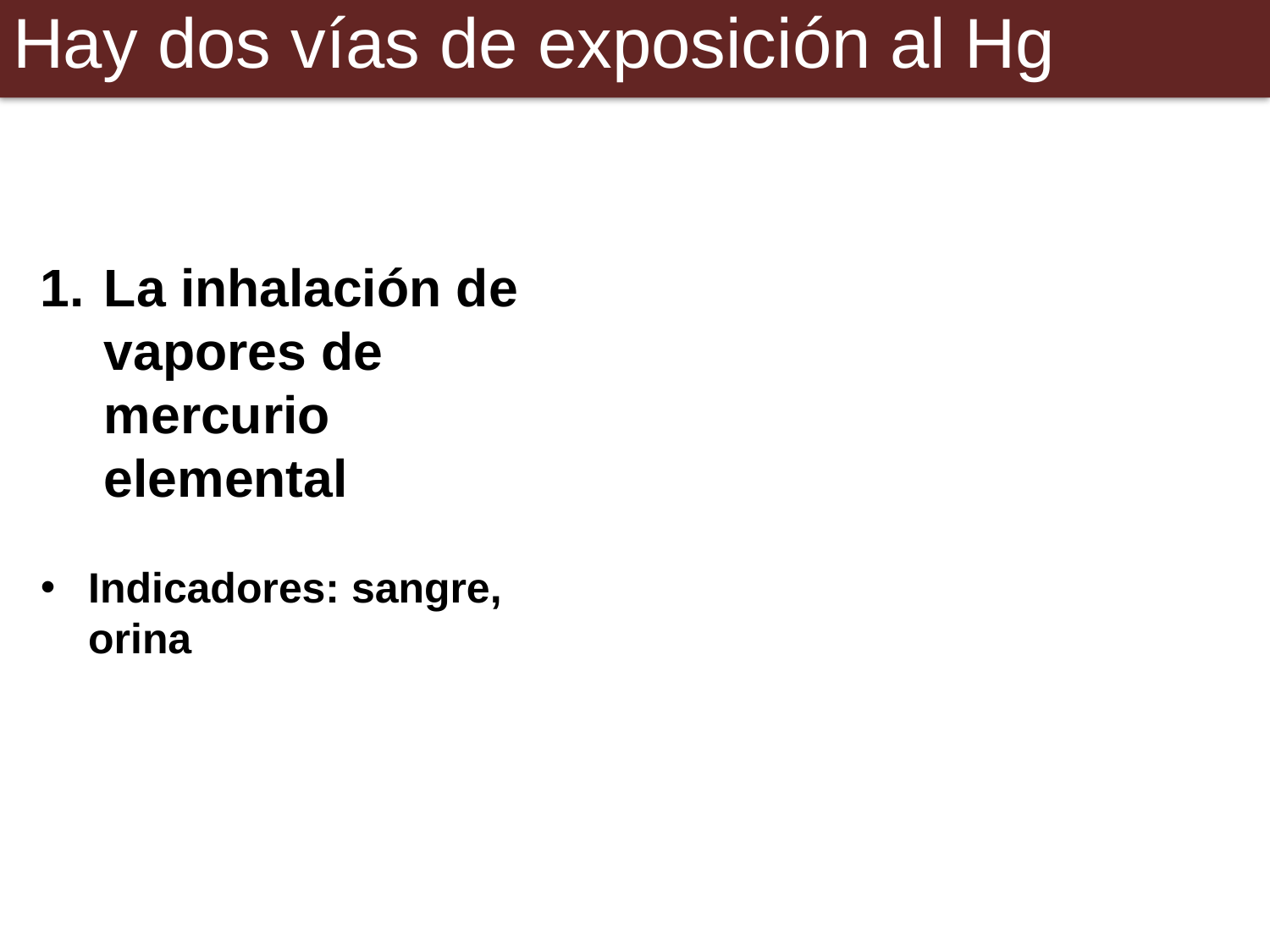

# Hay dos vías de exposición al Hg
La inhalación de vapores de mercurio elemental

Indicadores: sangre, orina